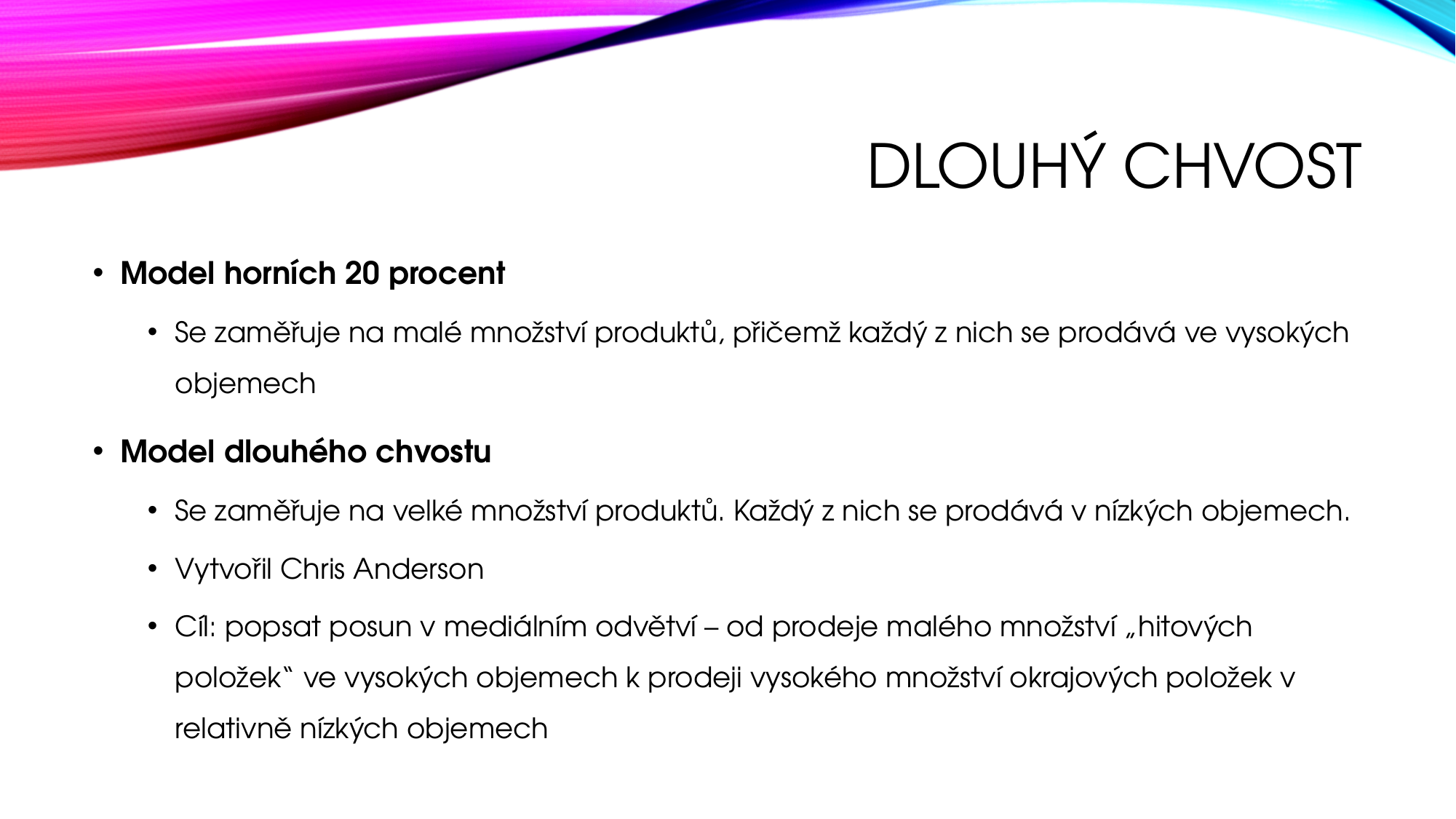

# Dlouhý chvost
Model horních 20 procent
Se zaměřuje na malé množství produktů, přičemž každý z nich se prodává ve vysokých objemech
Model dlouhého chvostu
Se zaměřuje na velké množství produktů. Každý z nich se prodává v nízkých objemech.
Vytvořil Chris Anderson
Cíl: popsat posun v mediálním odvětví – od prodeje malého množství „hitových položek“ ve vysokých objemech k prodeji vysokého množství okrajových položek v relativně nízkých objemech